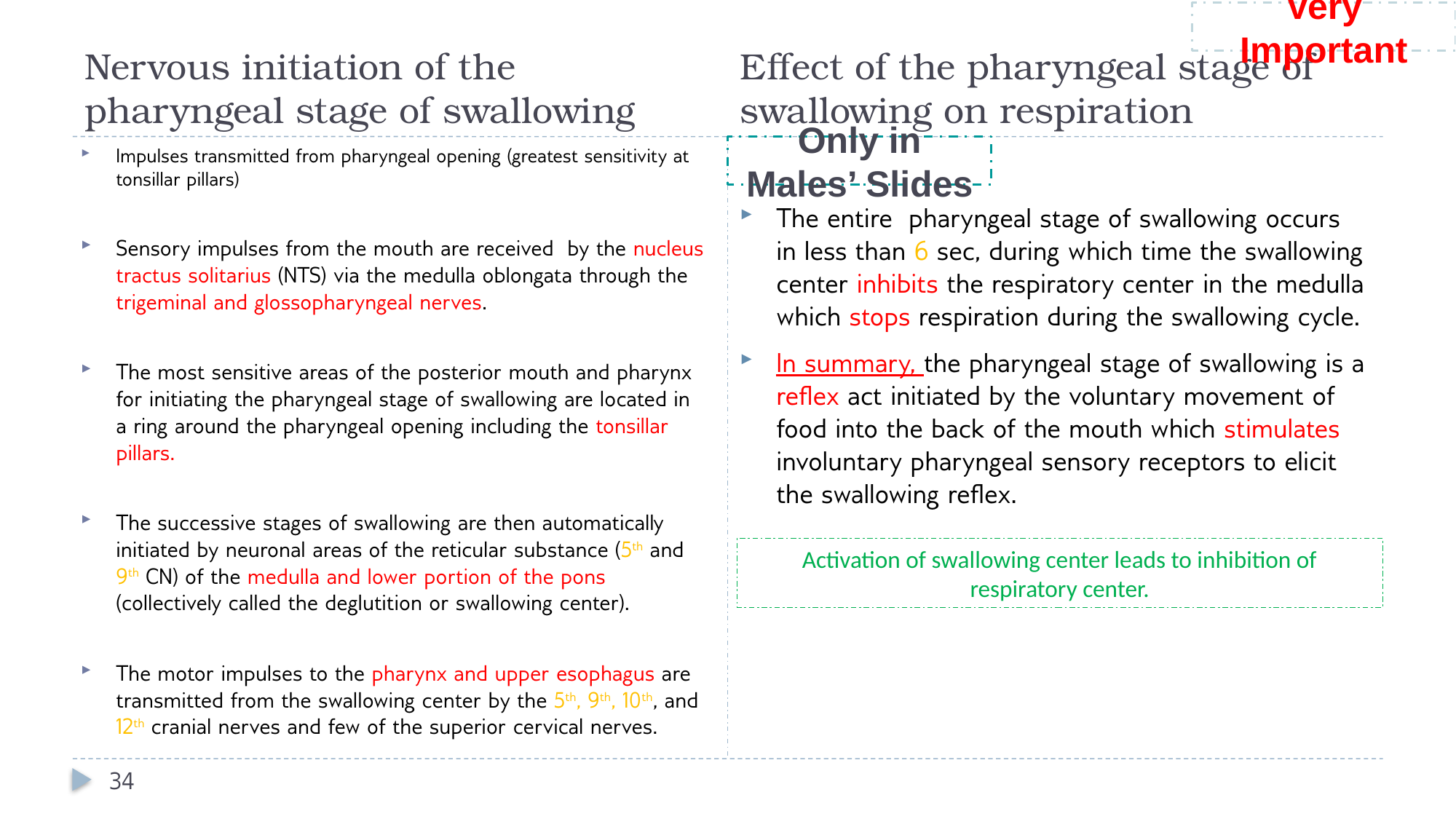

Very Important
# Nervous initiation of the pharyngeal stage of swallowing
Effect of the pharyngeal stage of swallowing on respiration
Impulses transmitted from pharyngeal opening (greatest sensitivity at tonsillar pillars)

Sensory impulses from the mouth are received  by the nucleus tractus solitarius (NTS) via the medulla oblongata through the trigeminal and glossopharyngeal nerves.

The most sensitive areas of the posterior mouth and pharynx for initiating the pharyngeal stage of swallowing are located in a ring around the pharyngeal opening including the tonsillar pillars.

The successive stages of swallowing are then automatically initiated by neuronal areas of the reticular substance (5th and 9th CN) of the medulla and lower portion of the pons (collectively called the deglutition or swallowing center).

The motor impulses to the pharynx and upper esophagus are transmitted from the swallowing center by the 5th, 9th, 10th, and 12th cranial nerves and few of the superior cervical nerves.
Only in Males’ Slides
The entire  pharyngeal stage of swallowing occurs in less than 6 sec, during which time the swallowing center inhibits the respiratory center in the medulla which stops respiration during the swallowing cycle.
In summary, the pharyngeal stage of swallowing is a reflex act initiated by the voluntary movement of food into the back of the mouth which stimulates involuntary pharyngeal sensory receptors to elicit the swallowing reflex.
Activation of swallowing center leads to inhibition of respiratory center.
34